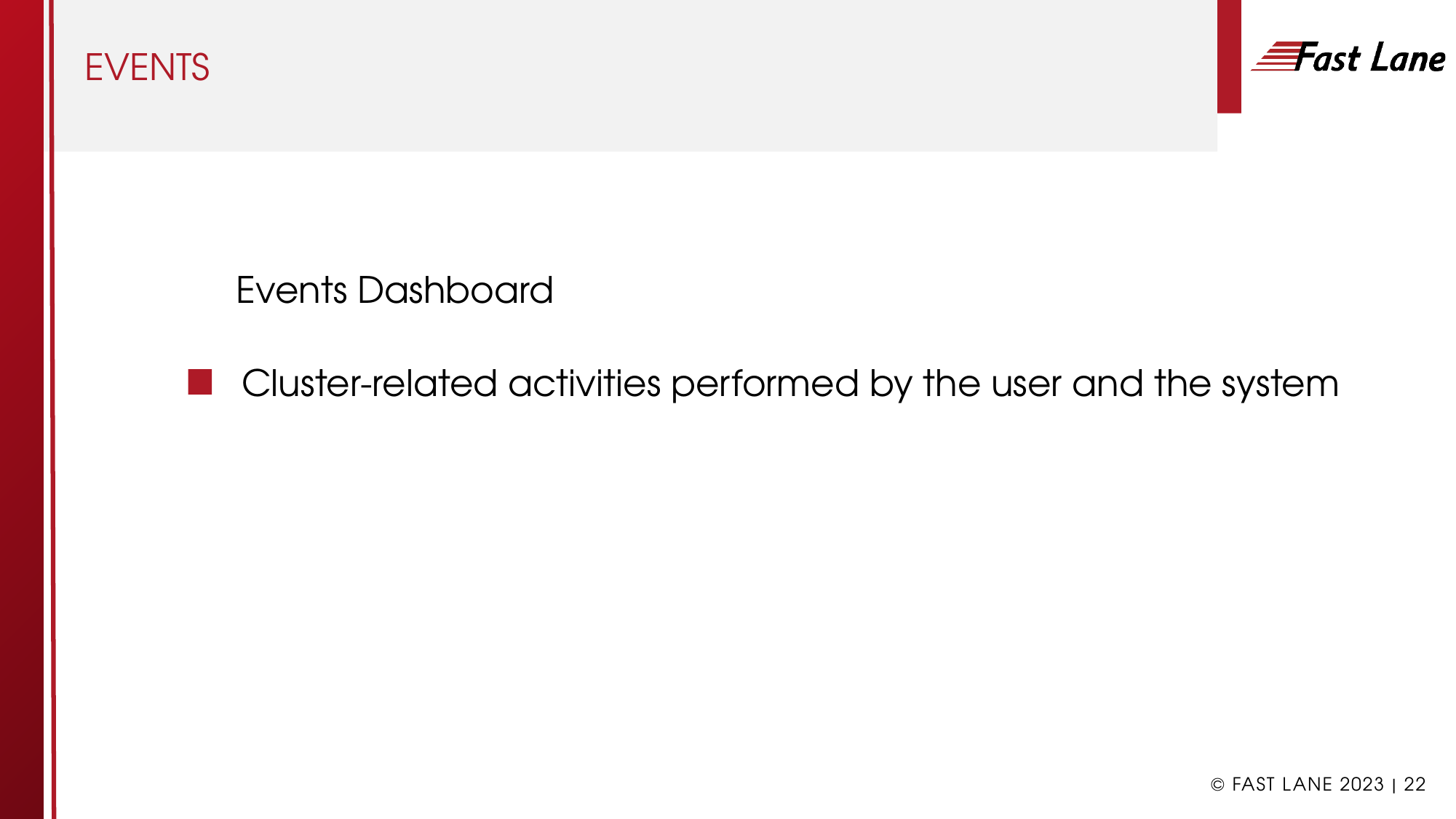

# EVENTS
Events Dashboard
Cluster-related activities performed by the user and the system